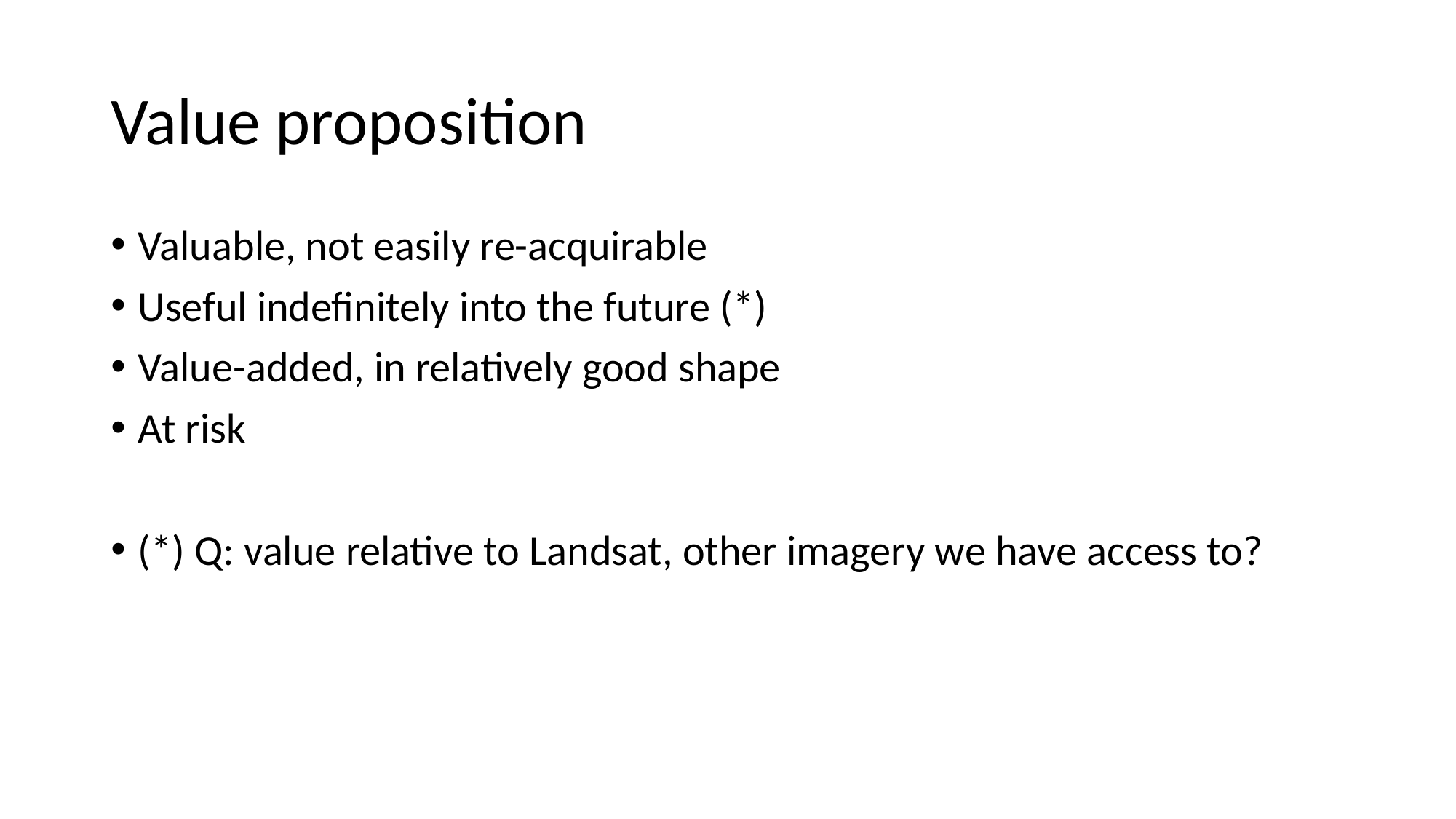

# Value proposition
Valuable, not easily re-acquirable
Useful indefinitely into the future (*)
Value-added, in relatively good shape
At risk

(*) Q: value relative to Landsat, other imagery we have access to?